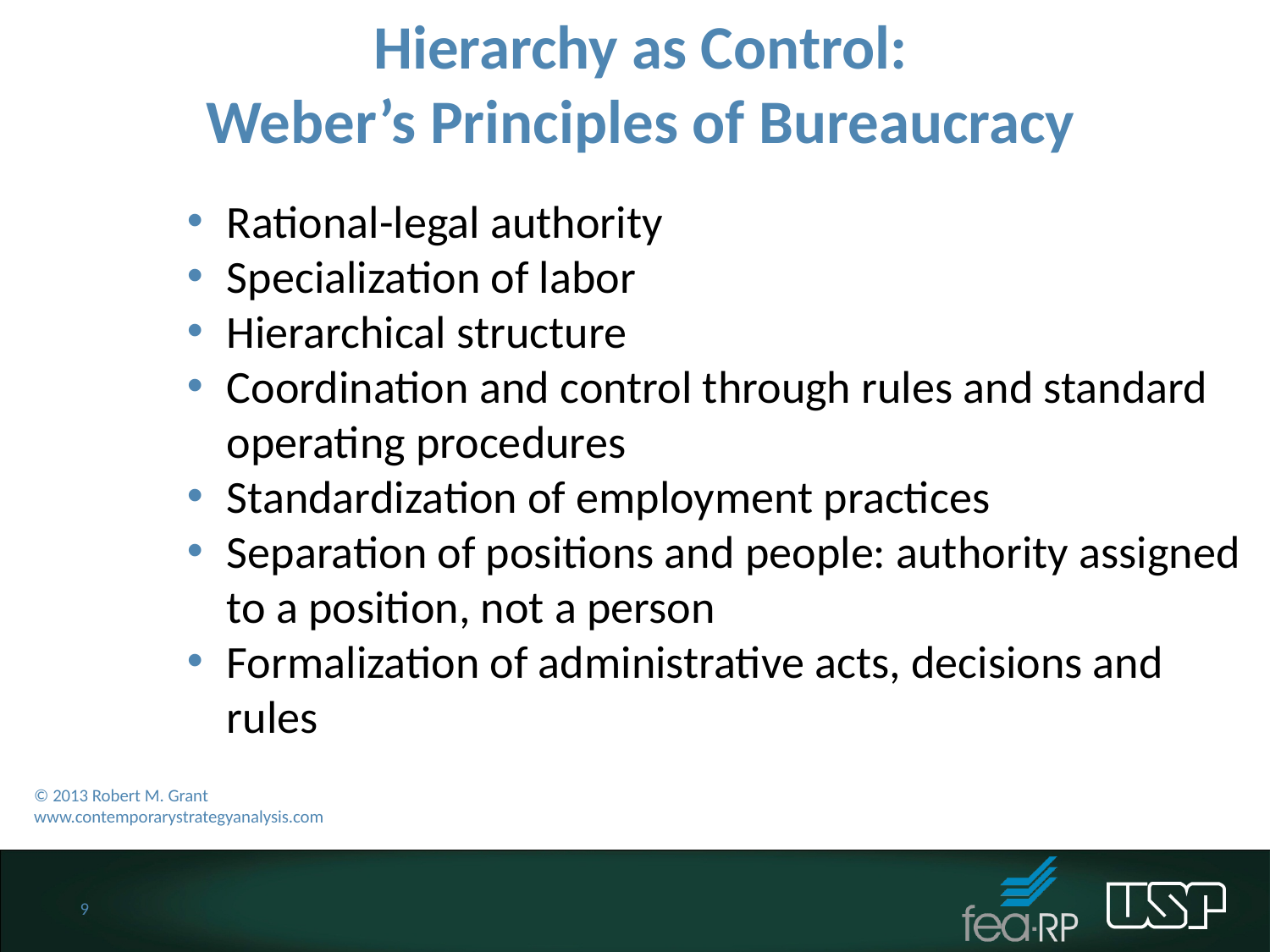

Hierarchy as Control:
Weber’s Principles of Bureaucracy
Rational-legal authority
Specialization of labor
Hierarchical structure
Coordination and control through rules and standard operating procedures
Standardization of employment practices
Separation of positions and people: authority assigned to a position, not a person
Formalization of administrative acts, decisions and rules
© 2013 Robert M. Grant
www.contemporarystrategyanalysis.com
9